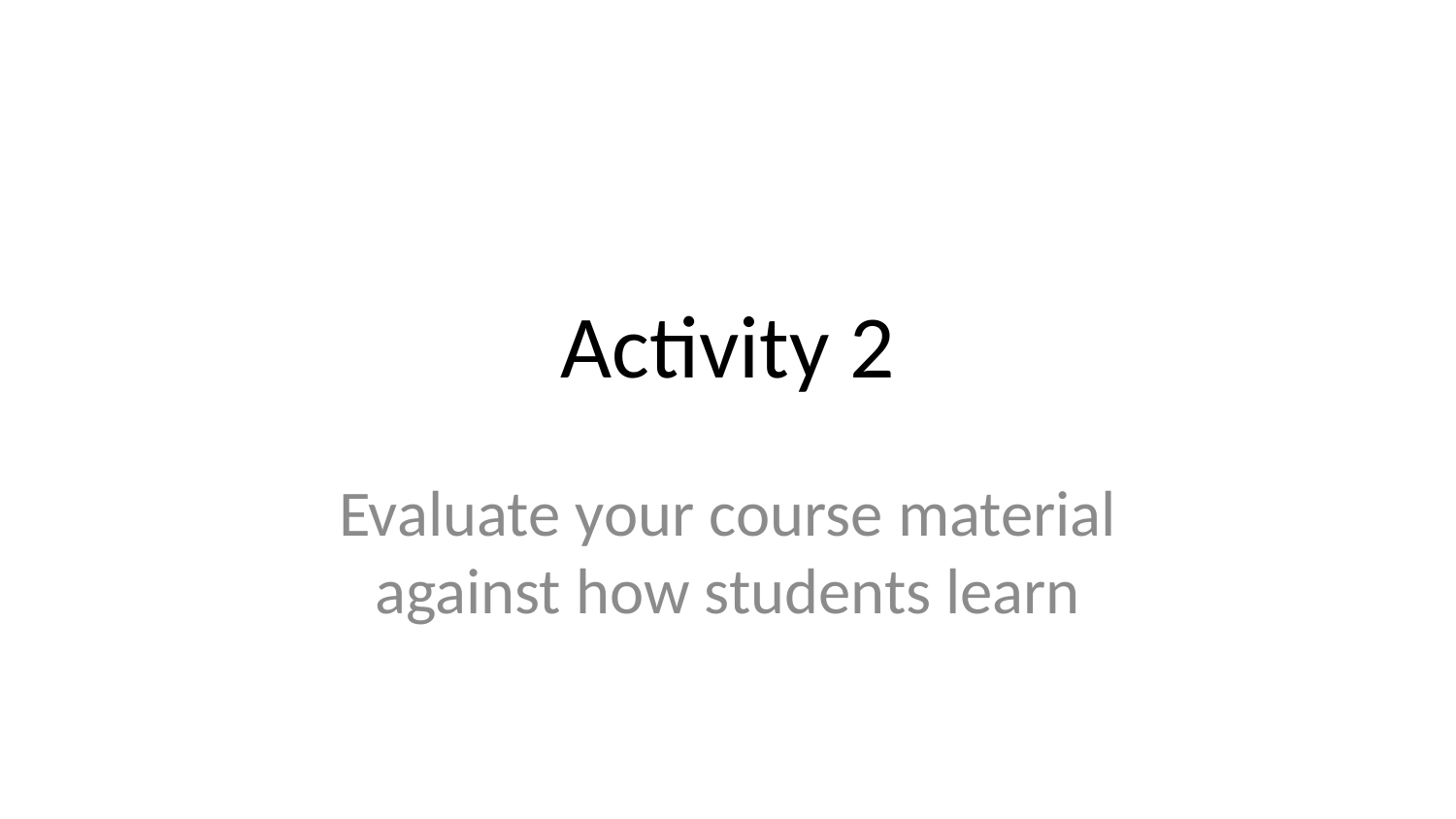

# Activity 2
Evaluate your course material against how students learn